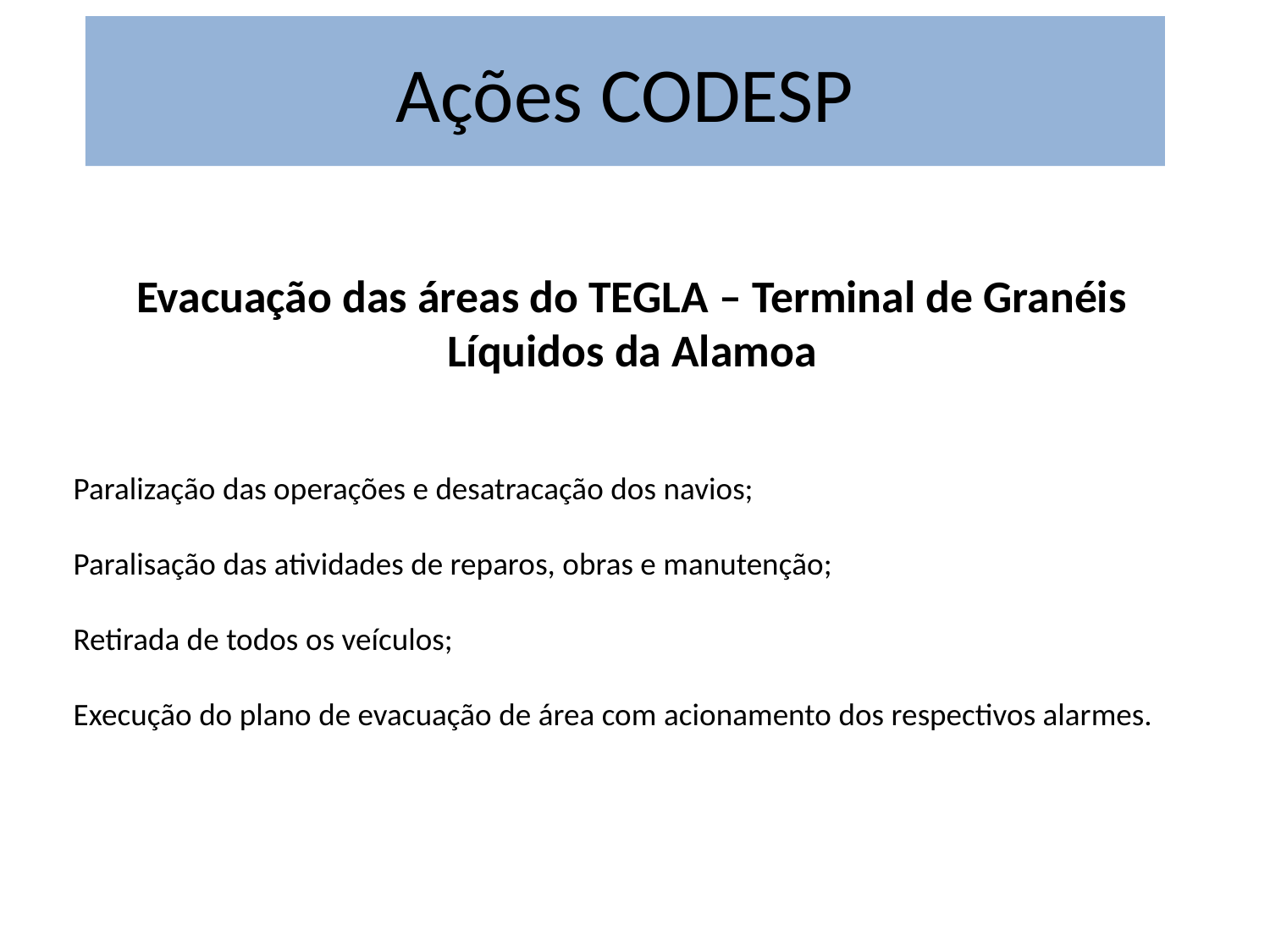

Ações CODESP
Evacuação das áreas do TEGLA – Terminal de Granéis Líquidos da Alamoa

Paralização das operações e desatracação dos navios;
Paralisação das atividades de reparos, obras e manutenção;
Retirada de todos os veículos;
Execução do plano de evacuação de área com acionamento dos respectivos alarmes.